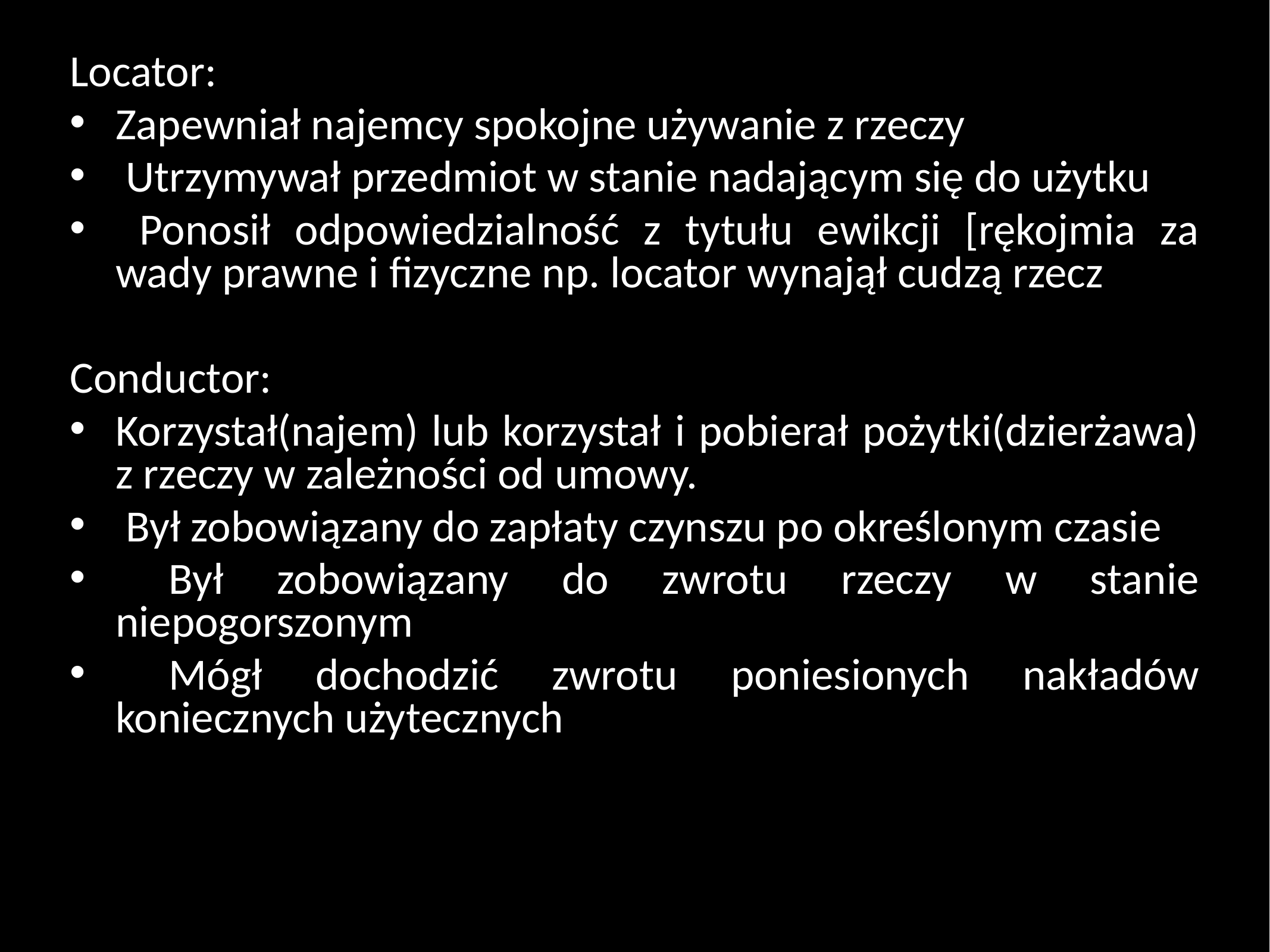

Locator:
Zapewniał najemcy spokojne używanie z rzeczy
 Utrzymywał przedmiot w stanie nadającym się do użytku
 Ponosił odpowiedzialność z tytułu ewikcji [rękojmia za wady prawne i fizyczne np. locator wynajął cudzą rzecz

Conductor:
Korzystał(najem) lub korzystał i pobierał pożytki(dzierżawa) z rzeczy w zależności od umowy.
 Był zobowiązany do zapłaty czynszu po określonym czasie
 Był zobowiązany do zwrotu rzeczy w stanie niepogorszonym
 Mógł dochodzić zwrotu poniesionych nakładów koniecznych użytecznych